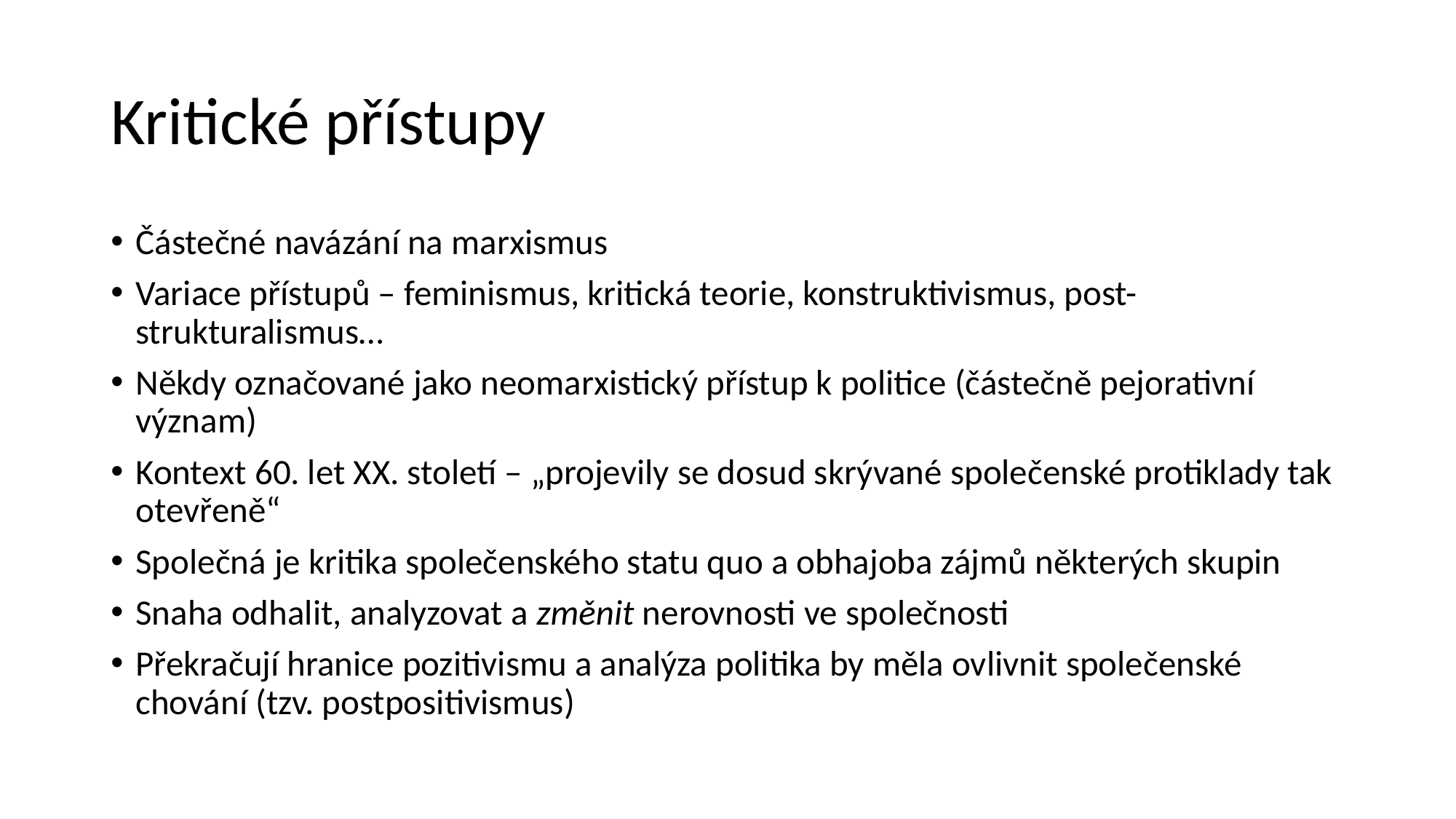

# Kritické přístupy
Částečné navázání na marxismus
Variace přístupů – feminismus, kritická teorie, konstruktivismus, post-strukturalismus…
Někdy označované jako neomarxistický přístup k politice (částečně pejorativní význam)
Kontext 60. let XX. století – „projevily se dosud skrývané společenské protiklady tak otevřeně“
Společná je kritika společenského statu quo a obhajoba zájmů některých skupin
Snaha odhalit, analyzovat a změnit nerovnosti ve společnosti
Překračují hranice pozitivismu a analýza politika by měla ovlivnit společenské chování (tzv. postpositivismus)